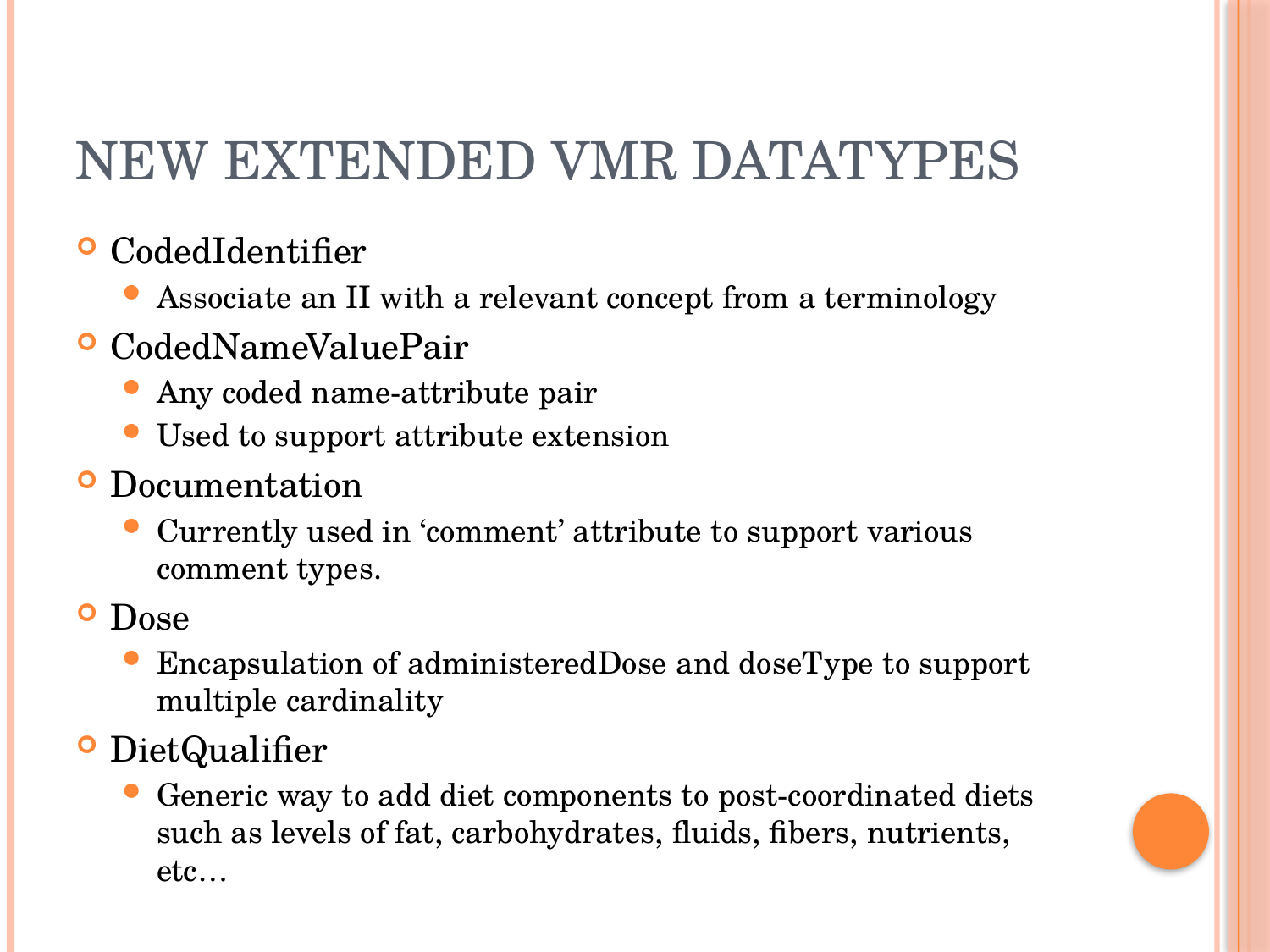

# New Extended vMR Datatypes
CodedIdentifier
Associate an II with a relevant concept from a terminology
CodedNameValuePair
Any coded name-attribute pair
Used to support attribute extension
Documentation
Currently used in ‘comment’ attribute to support various comment types.
Dose
Encapsulation of administeredDose and doseType to support multiple cardinality
DietQualifier
Generic way to add diet components to post-coordinated diets such as levels of fat, carbohydrates, fluids, fibers, nutrients, etc…